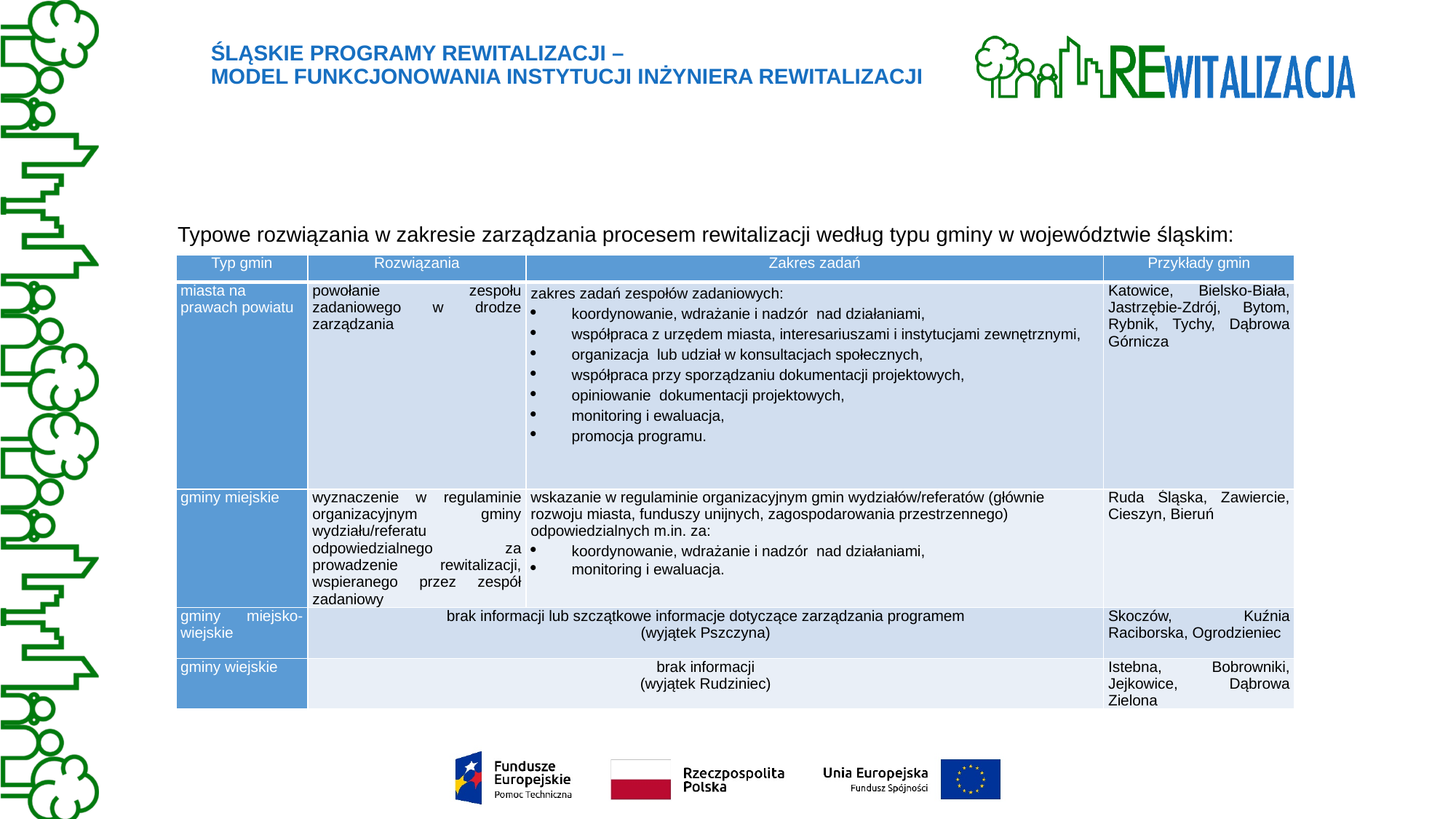

# Śląskie Programy Rewitalizacji – Model funkcjonowania instytucji inżyniera rewitalizacji
Typowe rozwiązania w zakresie zarządzania procesem rewitalizacji według typu gminy w województwie śląskim:

| Typ gmin | Rozwiązania | Zakres zadań | Przykłady gmin |
| --- | --- | --- | --- |
| miasta na prawach powiatu | powołanie zespołu zadaniowego w drodze zarządzania | zakres zadań zespołów zadaniowych: koordynowanie, wdrażanie i nadzór nad działaniami, współpraca z urzędem miasta, interesariuszami i instytucjami zewnętrznymi, organizacja lub udział w konsultacjach społecznych, współpraca przy sporządzaniu dokumentacji projektowych, opiniowanie dokumentacji projektowych, monitoring i ewaluacja, promocja programu. | Katowice, Bielsko-Biała, Jastrzębie-Zdrój, Bytom, Rybnik, Tychy, Dąbrowa Górnicza |
| gminy miejskie | wyznaczenie w regulaminie organizacyjnym gminy wydziału/referatu odpowiedzialnego za prowadzenie rewitalizacji, wspieranego przez zespół zadaniowy | wskazanie w regulaminie organizacyjnym gmin wydziałów/referatów (głównie rozwoju miasta, funduszy unijnych, zagospodarowania przestrzennego) odpowiedzialnych m.in. za: koordynowanie, wdrażanie i nadzór nad działaniami, monitoring i ewaluacja. | Ruda Śląska, Zawiercie, Cieszyn, Bieruń |
| gminy miejsko-wiejskie | brak informacji lub szczątkowe informacje dotyczące zarządzania programem (wyjątek Pszczyna) |  | Skoczów, Kuźnia Raciborska, Ogrodzieniec |
| gminy wiejskie | brak informacji (wyjątek Rudziniec) |  | Istebna, Bobrowniki, Jejkowice, Dąbrowa Zielona |